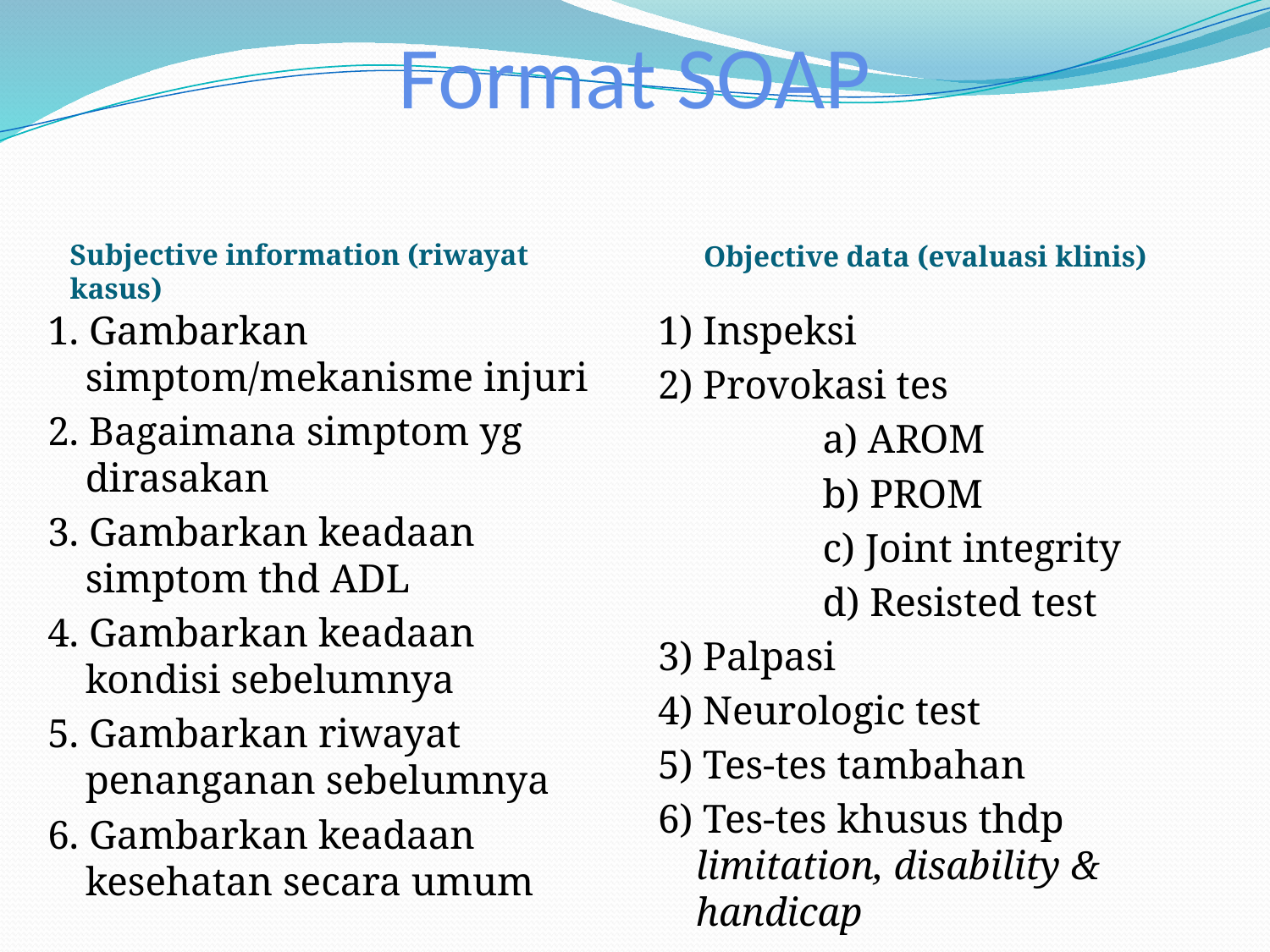

# Format SOAP
Subjective information (riwayat kasus)
Objective data (evaluasi klinis)
1. Gambarkan simptom/mekanisme injuri
2. Bagaimana simptom yg dirasakan
3. Gambarkan keadaan simptom thd ADL
4. Gambarkan keadaan kondisi sebelumnya
5. Gambarkan riwayat penanganan sebelumnya
6. Gambarkan keadaan kesehatan secara umum

1) Inspeksi
2) Provokasi tes
		a) AROM
		b) PROM
		c) Joint integrity
		d) Resisted test
3) Palpasi
4) Neurologic test
5) Tes-tes tambahan
6) Tes-tes khusus thdp limitation, disability & handicap